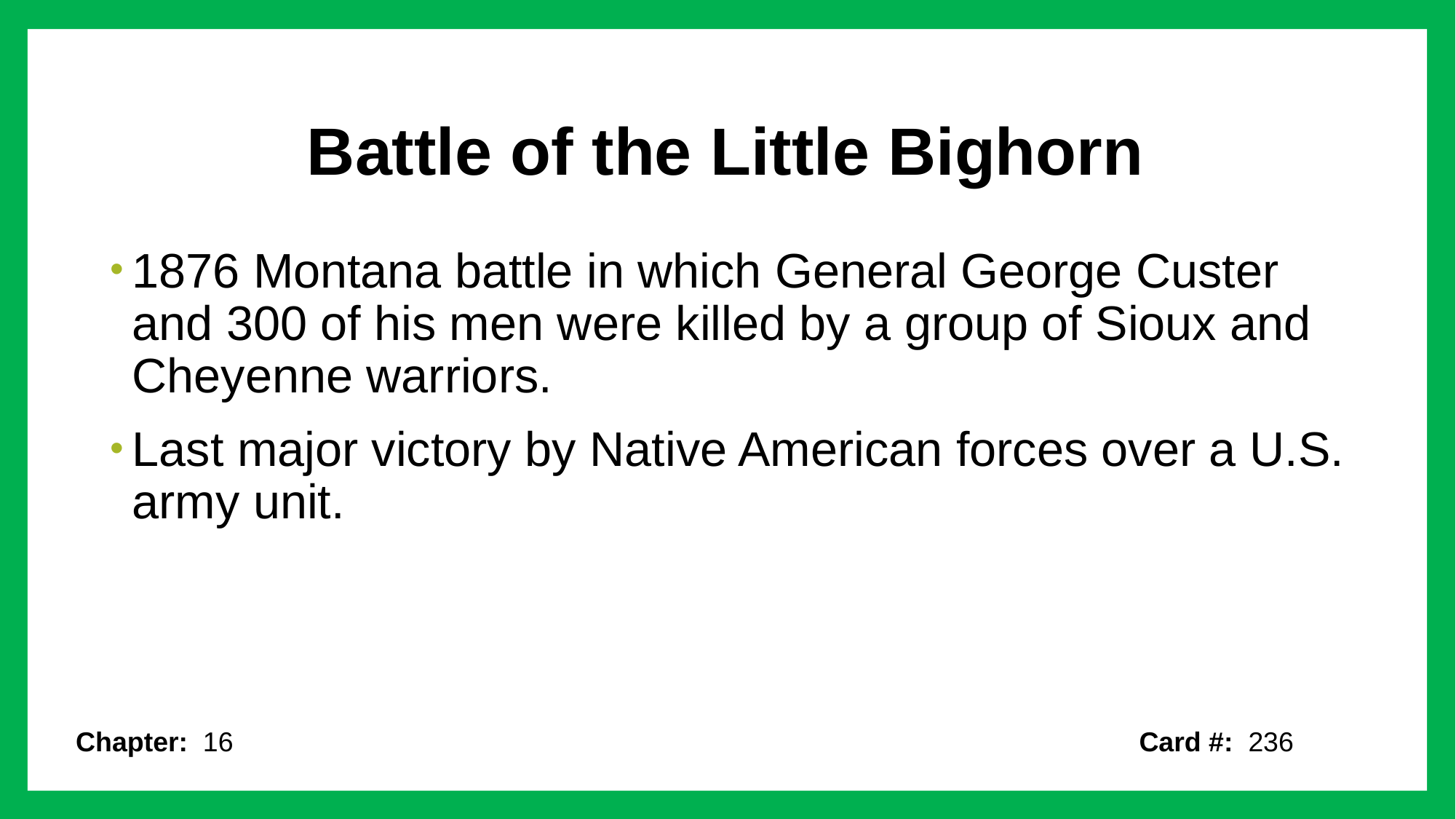

# Battle of the Little Bighorn
1876 Montana battle in which General George Custer and 300 of his men were killed by a group of Sioux and Cheyenne warriors.
Last major victory by Native American forces over a U.S. army unit.
Card #:  236
Chapter:  16